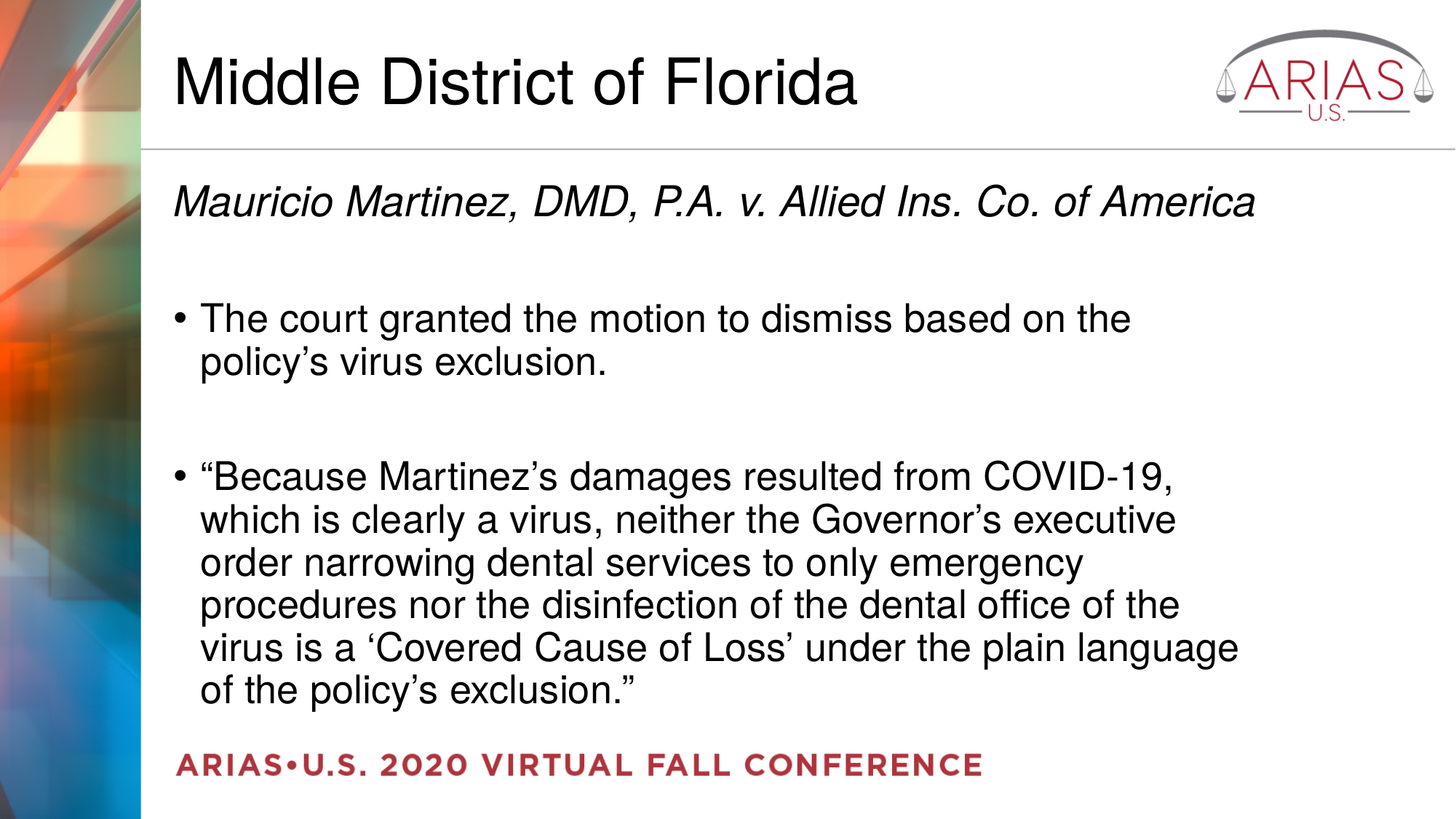

# Middle District of Florida
Mauricio Martinez, DMD, P.A. v. Allied Ins. Co. of America

The court granted the motion to dismiss based on the policy’s virus exclusion.

“Because Martinez’s damages resulted from COVID-19, which is clearly a virus, neither the Governor’s executive order narrowing dental services to only emergency procedures nor the disinfection of the dental office of the virus is a ‘Covered Cause of Loss’ under the plain language of the policy’s exclusion.”